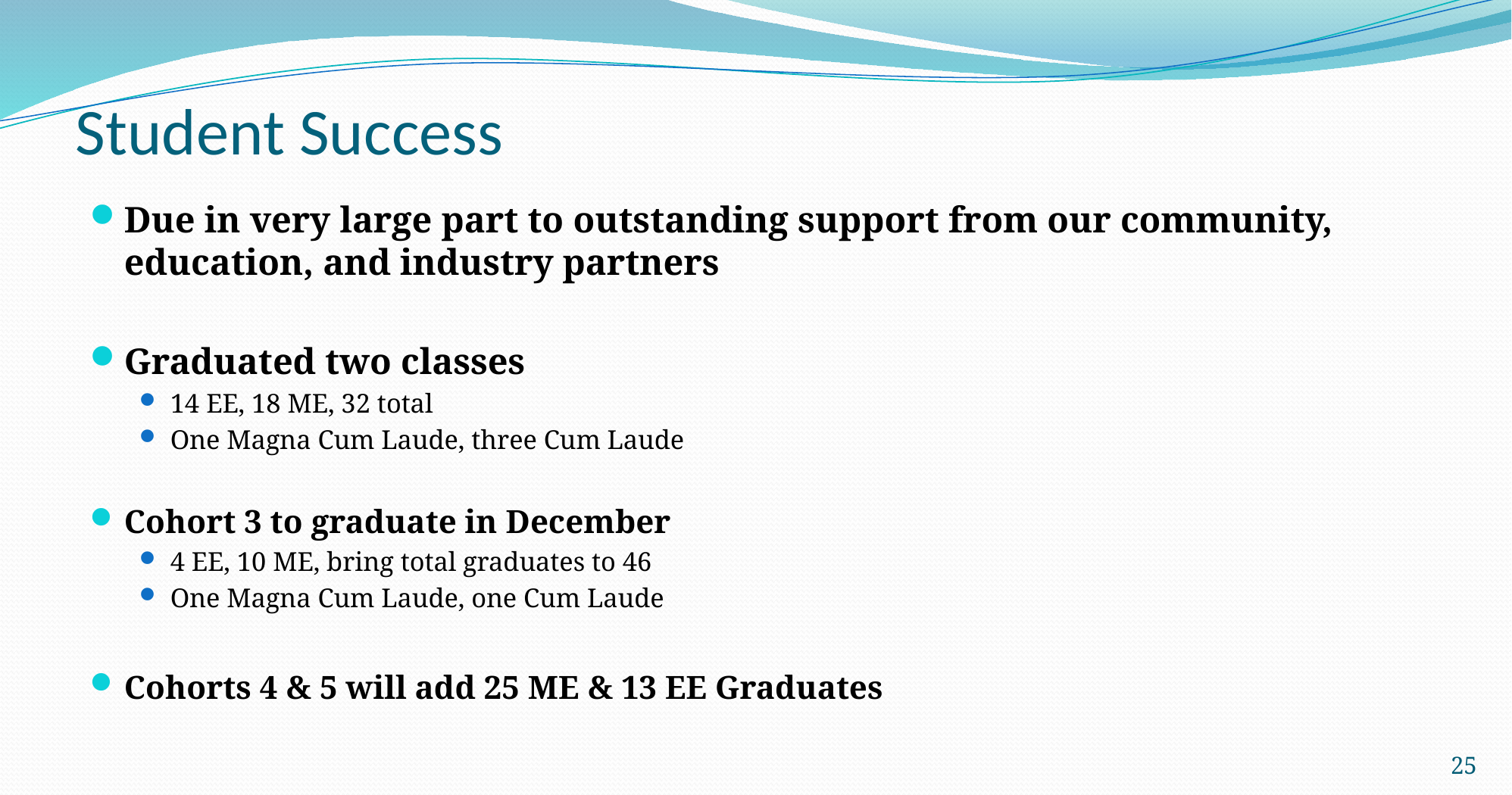

# Student Success
Due in very large part to outstanding support from our community, education, and industry partners

Graduated two classes
14 EE, 18 ME, 32 total
One Magna Cum Laude, three Cum Laude

Cohort 3 to graduate in December
4 EE, 10 ME, bring total graduates to 46
One Magna Cum Laude, one Cum Laude

Cohorts 4 & 5 will add 25 ME & 13 EE Graduates

25